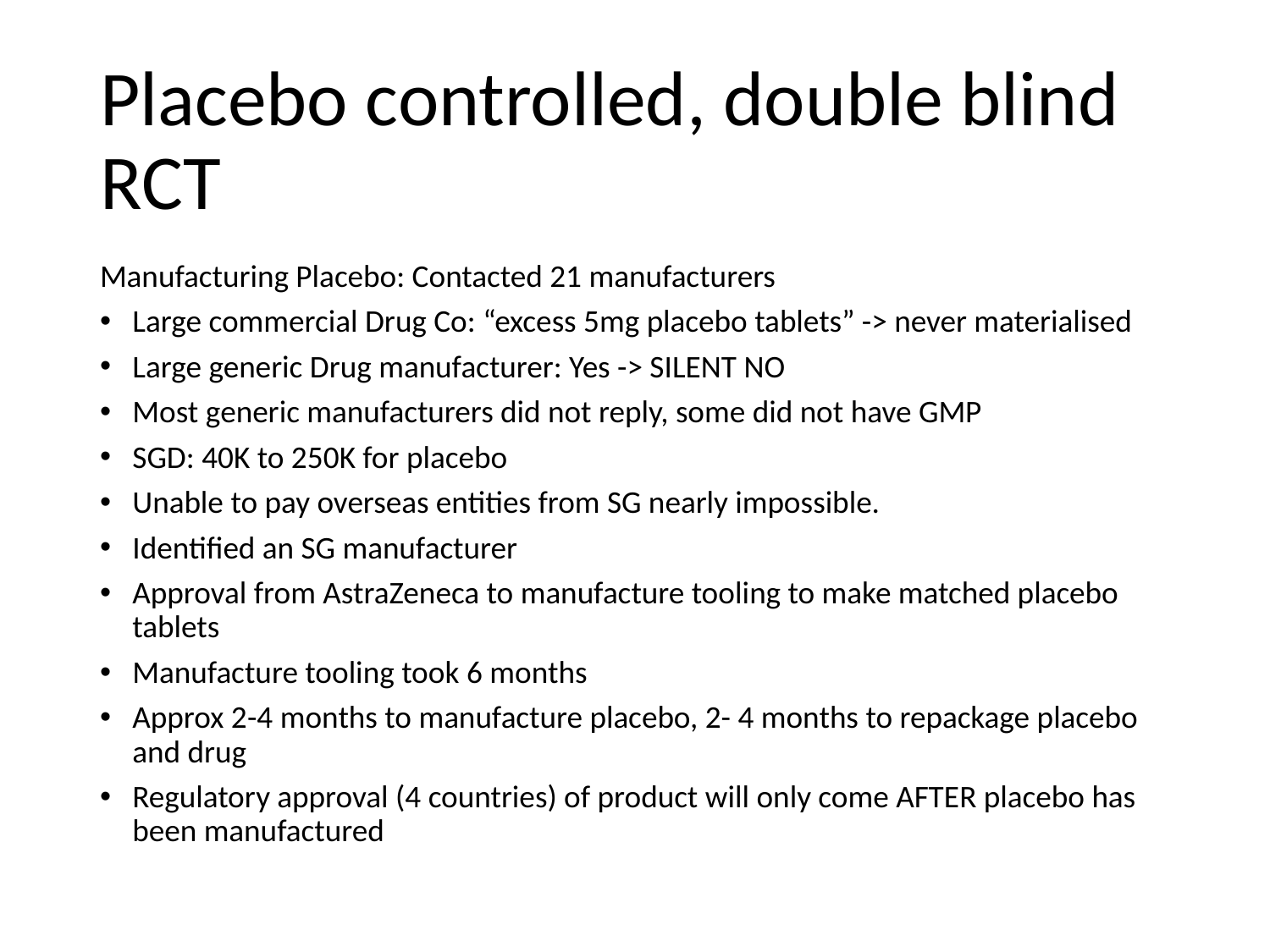

# Placebo controlled, double blind RCT
Manufacturing Placebo: Contacted 21 manufacturers
Large commercial Drug Co: “excess 5mg placebo tablets” -> never materialised
Large generic Drug manufacturer: Yes -> SILENT NO
Most generic manufacturers did not reply, some did not have GMP
SGD: 40K to 250K for placebo
Unable to pay overseas entities from SG nearly impossible.
Identified an SG manufacturer
Approval from AstraZeneca to manufacture tooling to make matched placebo tablets
Manufacture tooling took 6 months
Approx 2-4 months to manufacture placebo, 2- 4 months to repackage placebo and drug
Regulatory approval (4 countries) of product will only come AFTER placebo has been manufactured